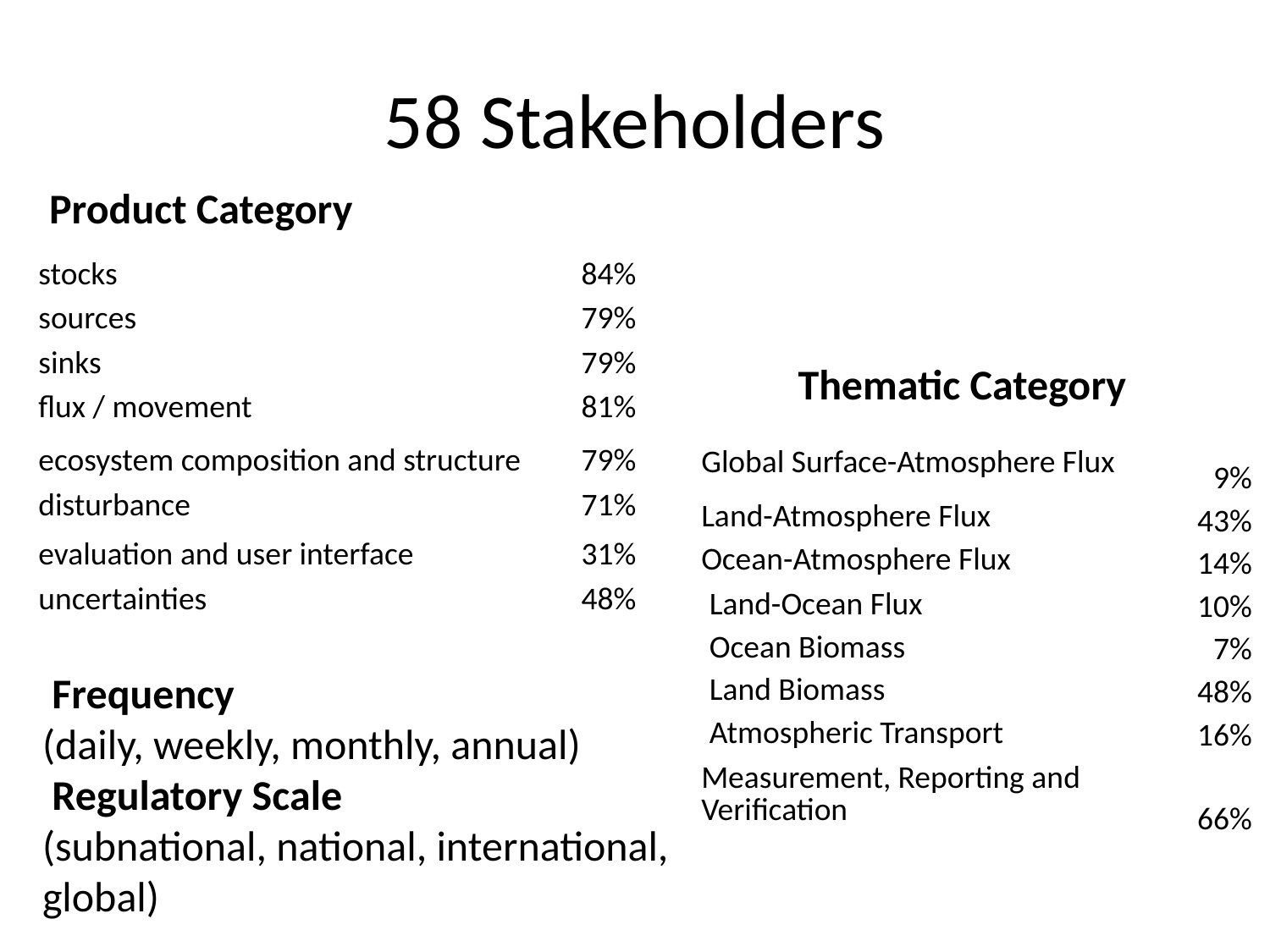

# 58 Stakeholders
Product Category
| stocks | 84% |
| --- | --- |
| sources | 79% |
| sinks | 79% |
| flux / movement | 81% |
| ecosystem composition and structure | 79% |
| disturbance | 71% |
| evaluation and user interface | 31% |
| uncertainties | 48% |
Thematic Category
| Global Surface-Atmosphere Flux | 9% |
| --- | --- |
| Land-Atmosphere Flux | 43% |
| Ocean-Atmosphere Flux | 14% |
| Land-Ocean Flux | 10% |
| Ocean Biomass | 7% |
| Land Biomass | 48% |
| Atmospheric Transport | 16% |
| Measurement, Reporting and Verification | 66% |
 Frequency
(daily, weekly, monthly, annual)
 Regulatory Scale
(subnational, national, international,
global)